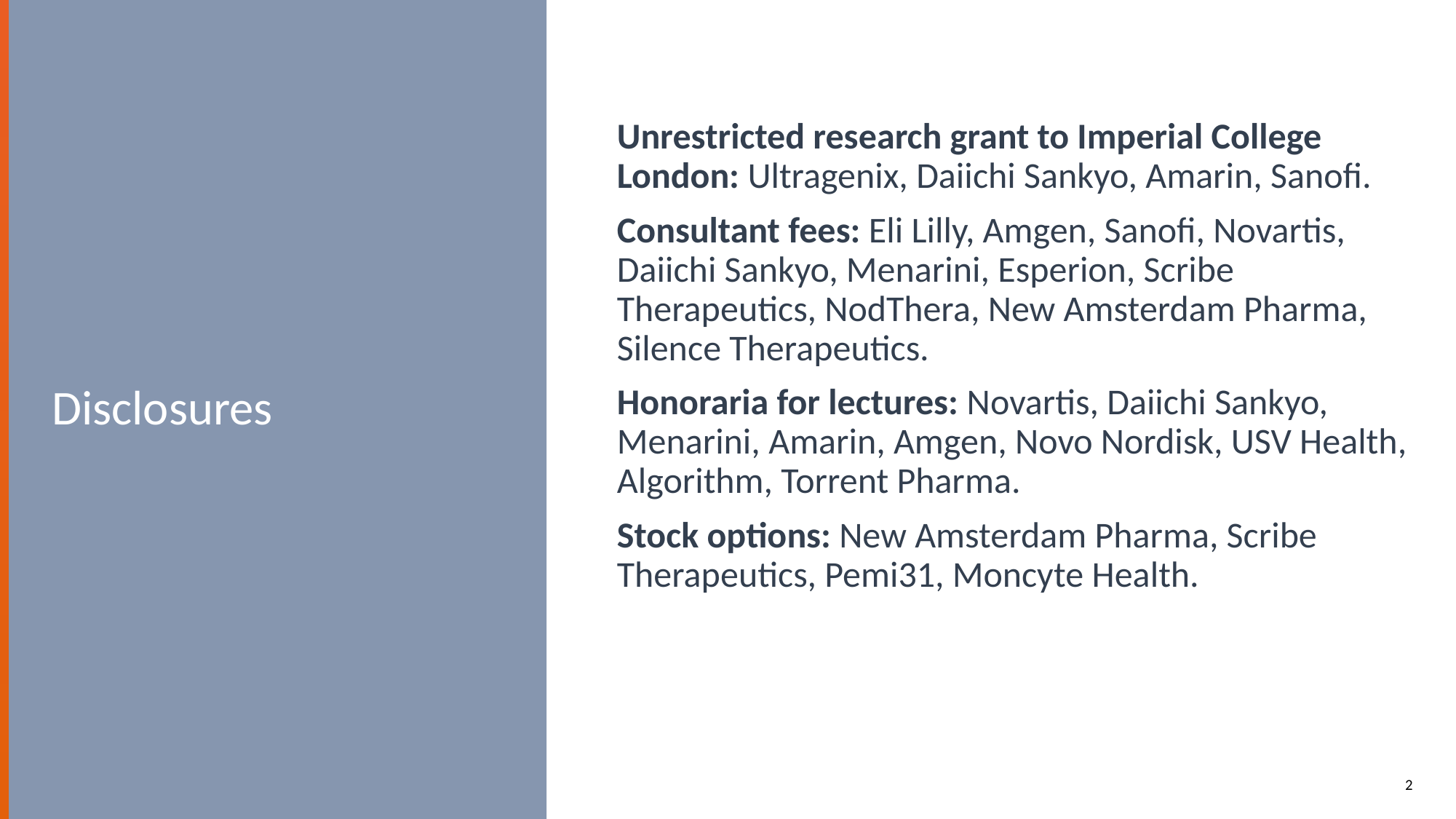

Unrestricted research grant to Imperial College London: Ultragenix, Daiichi Sankyo, Amarin, Sanofi.
Consultant fees: Eli Lilly, Amgen, Sanofi, Novartis, Daiichi Sankyo, Menarini, Esperion, Scribe Therapeutics, NodThera, New Amsterdam Pharma, Silence Therapeutics.
Honoraria for lectures: Novartis, Daiichi Sankyo, Menarini, Amarin, Amgen, Novo Nordisk, USV Health, Algorithm, Torrent Pharma.
Stock options: New Amsterdam Pharma, Scribe Therapeutics, Pemi31, Moncyte Health.
Disclosures
2